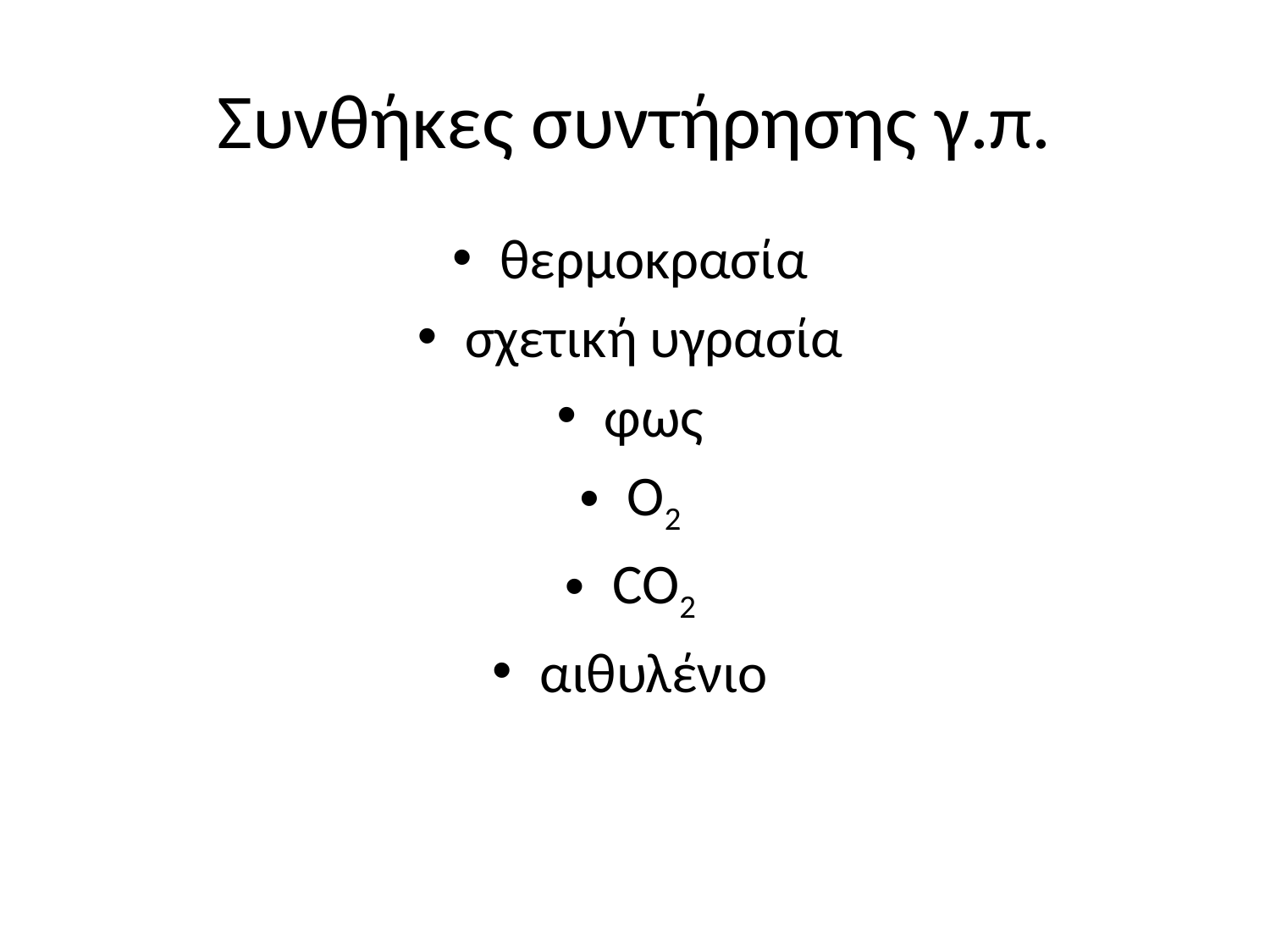

# Συνθήκες συντήρησης γ.π.
θερμοκρασία
σχετική υγρασία
φως
Ο2
CO2
αιθυλένιο
24